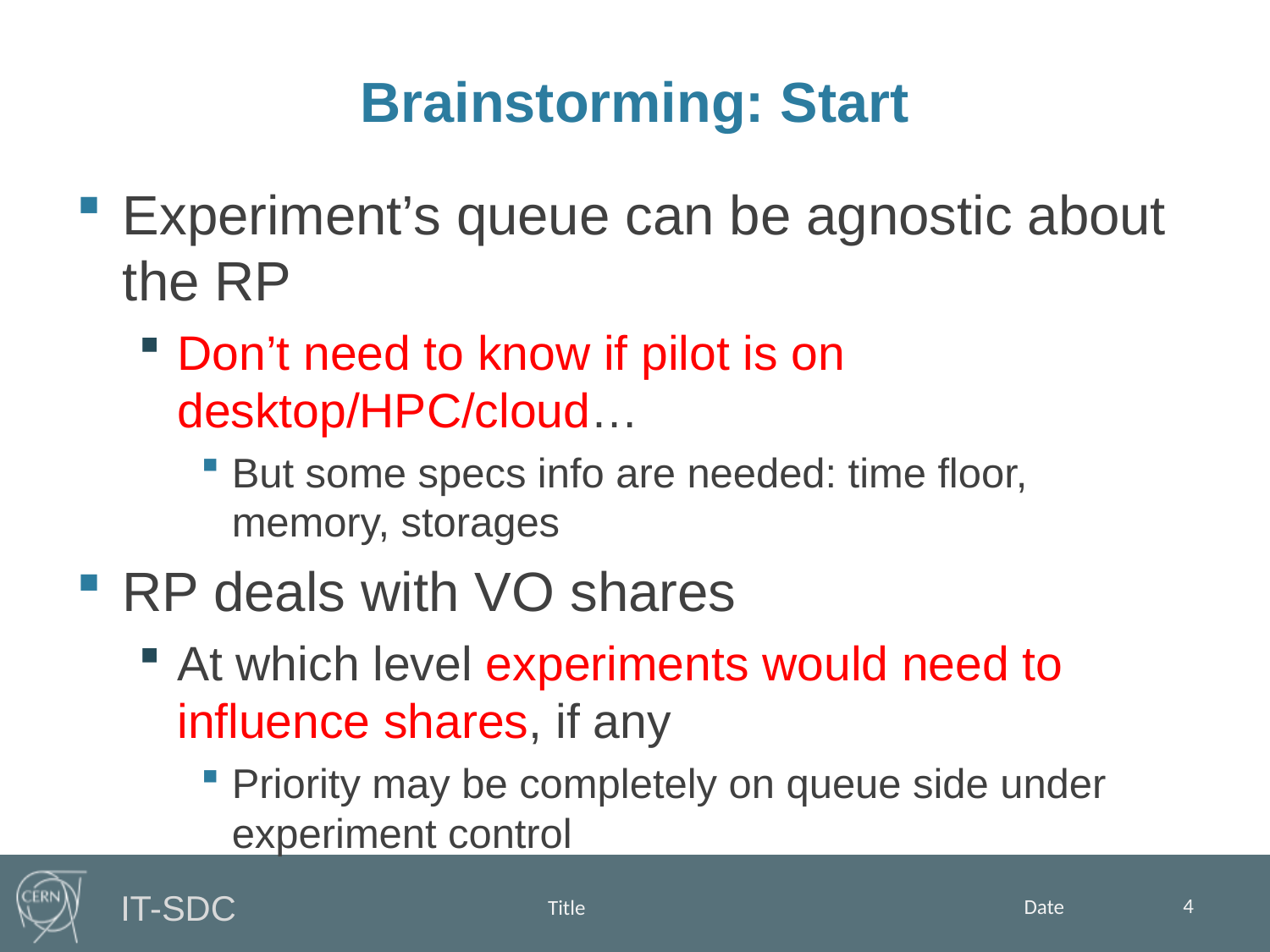

# Brainstorming: Start
Experiment’s queue can be agnostic about the RP
Don’t need to know if pilot is on desktop/HPC/cloud…
But some specs info are needed: time floor, memory, storages
RP deals with VO shares
At which level experiments would need to influence shares, if any
Priority may be completely on queue side under experiment control

4
Date
Title